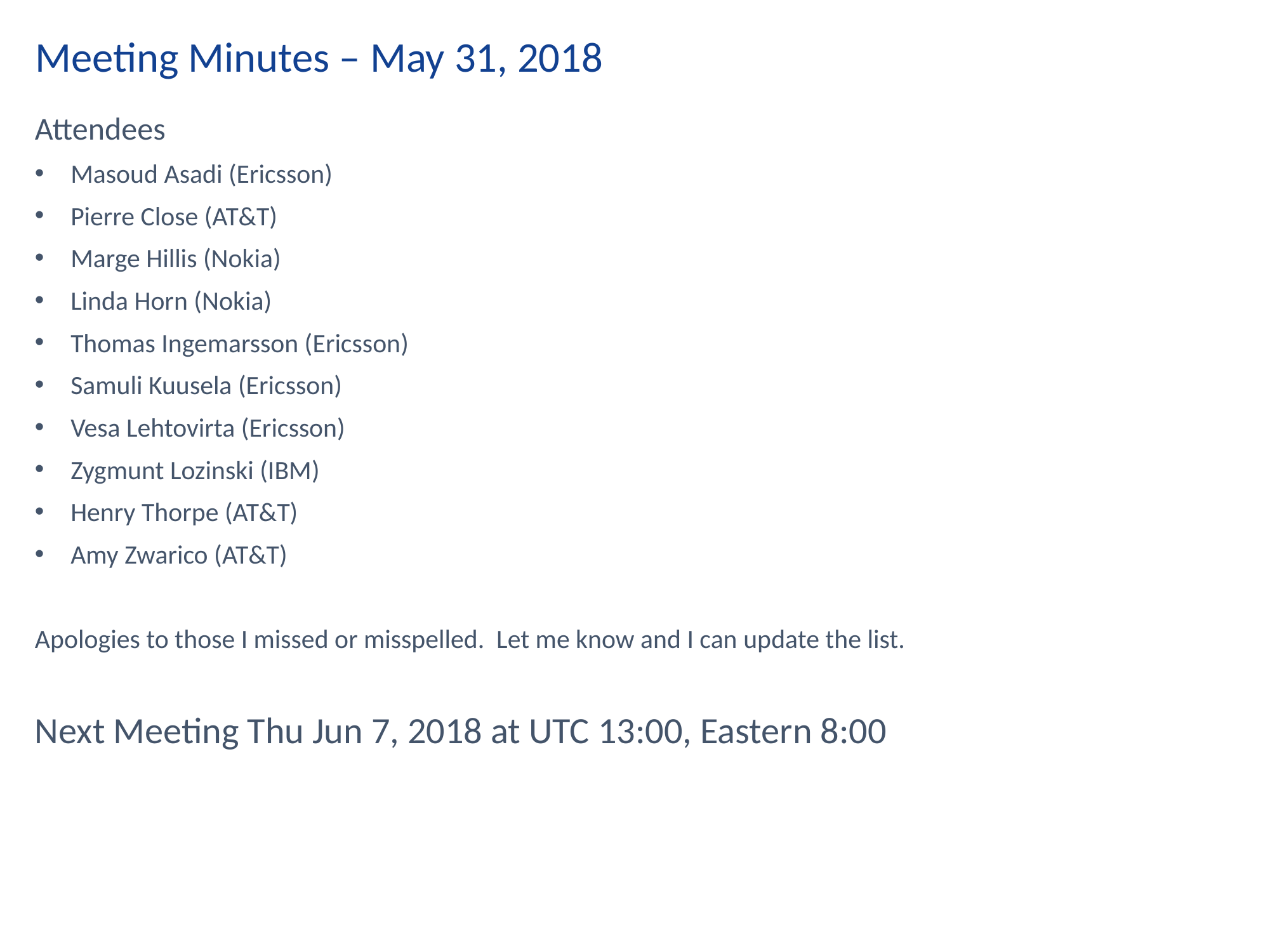

Meeting Minutes – May 31, 2018
Attendees
Masoud Asadi (Ericsson)
Pierre Close (AT&T)
Marge Hillis (Nokia)
Linda Horn (Nokia)
Thomas Ingemarsson (Ericsson)
Samuli Kuusela (Ericsson)
Vesa Lehtovirta (Ericsson)
Zygmunt Lozinski (IBM)
Henry Thorpe (AT&T)
Amy Zwarico (AT&T)

Apologies to those I missed or misspelled.  Let me know and I can update the list.

Next Meeting Thu Jun 7, 2018 at UTC 13:00, Eastern 8:00